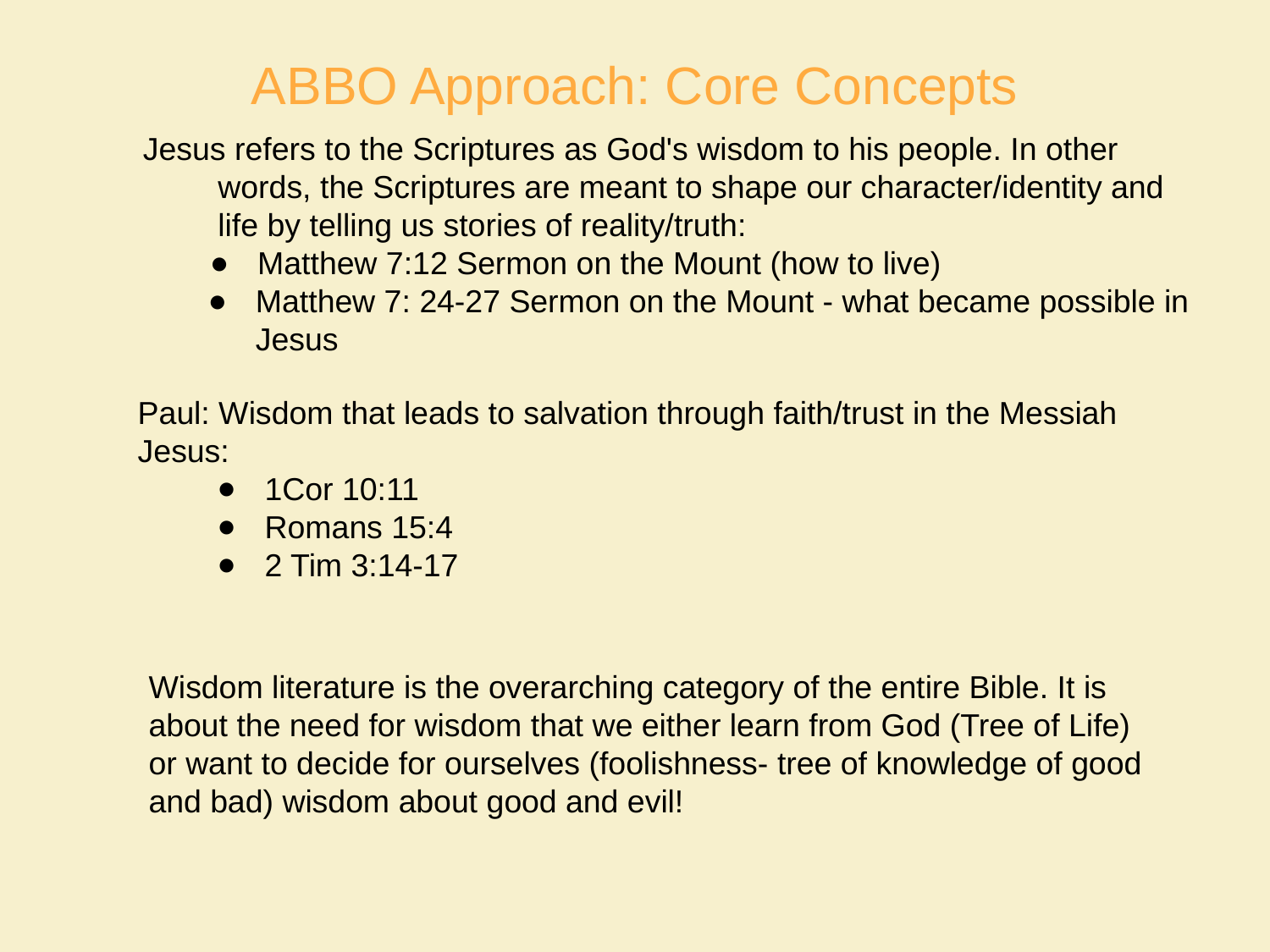

ABBO Approach: Core Concepts
Jesus refers to the Scriptures as God's wisdom to his people. In other words, the Scriptures are meant to shape our character/identity and life by telling us stories of reality/truth:
Matthew 7:12 Sermon on the Mount (how to live)
Matthew 7: 24-27 Sermon on the Mount - what became possible in Jesus

Paul: Wisdom that leads to salvation through faith/trust in the Messiah Jesus:
1Cor 10:11
Romans 15:4
2 Tim 3:14-17

Wisdom literature is the overarching category of the entire Bible. It is about the need for wisdom that we either learn from God (Tree of Life) or want to decide for ourselves (foolishness- tree of knowledge of good and bad) wisdom about good and evil!